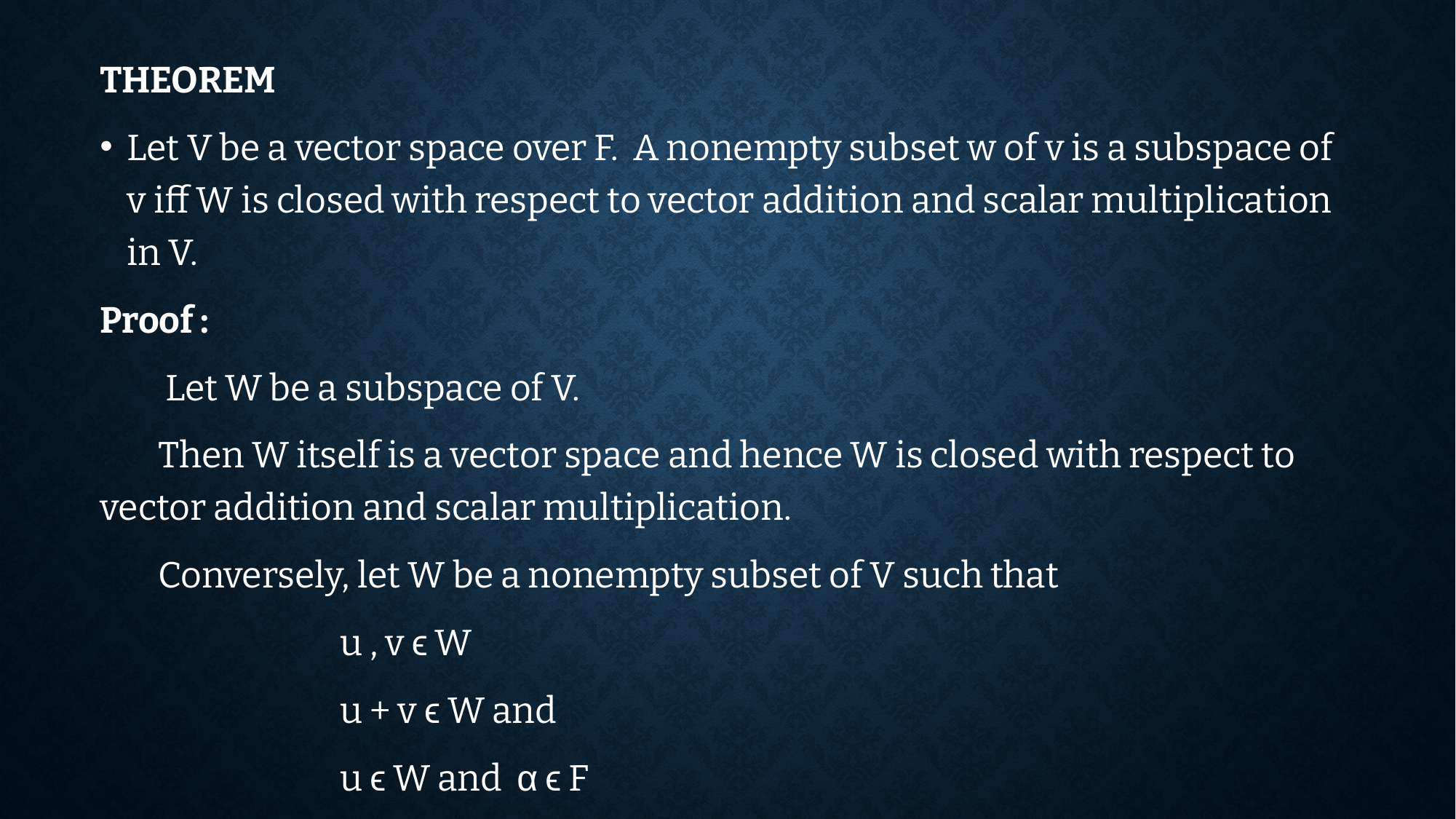

#
THEOREM
Let V be a vector space over F.  A nonempty subset w of v is a subspace of v iff W is closed with respect to vector addition and scalar multiplication in V.
Proof :
         Let W be a subspace of V.
        Then W itself is a vector space and hence W is closed with respect to vector addition and scalar multiplication.
        Conversely, let W be a nonempty subset of V such that
                                 u , v ϵ W
                                 u + v ϵ W and
                                 u ϵ W and  α ϵ F
                                                   au ϵ W